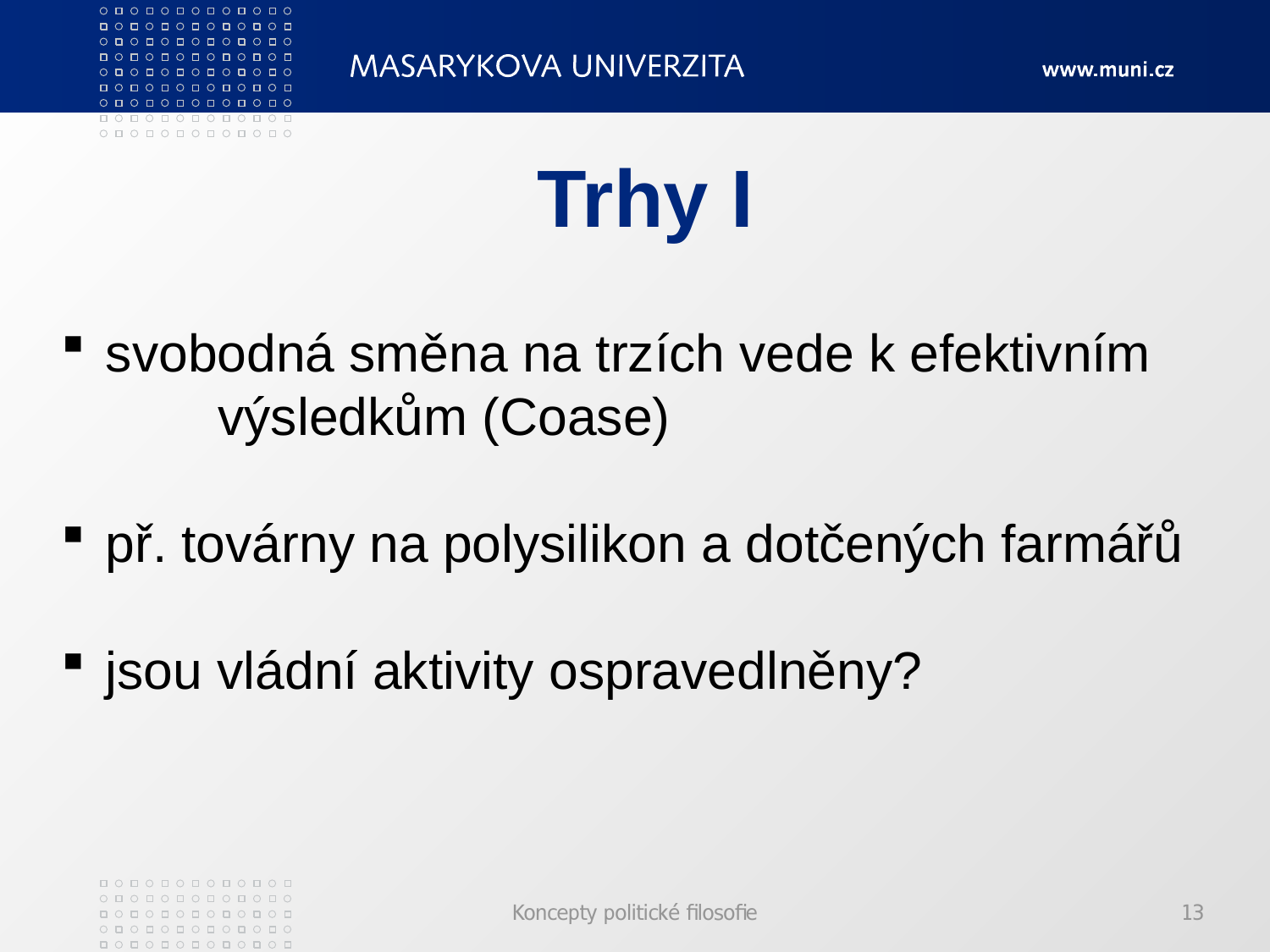

# Trhy I

 svobodná směna na trzích vede k efektivním 	výsledkům (Coase)

 př. továrny na polysilikon a dotčených farmářů

 jsou vládní aktivity ospravedlněny?
Koncepty politické filosofie
13